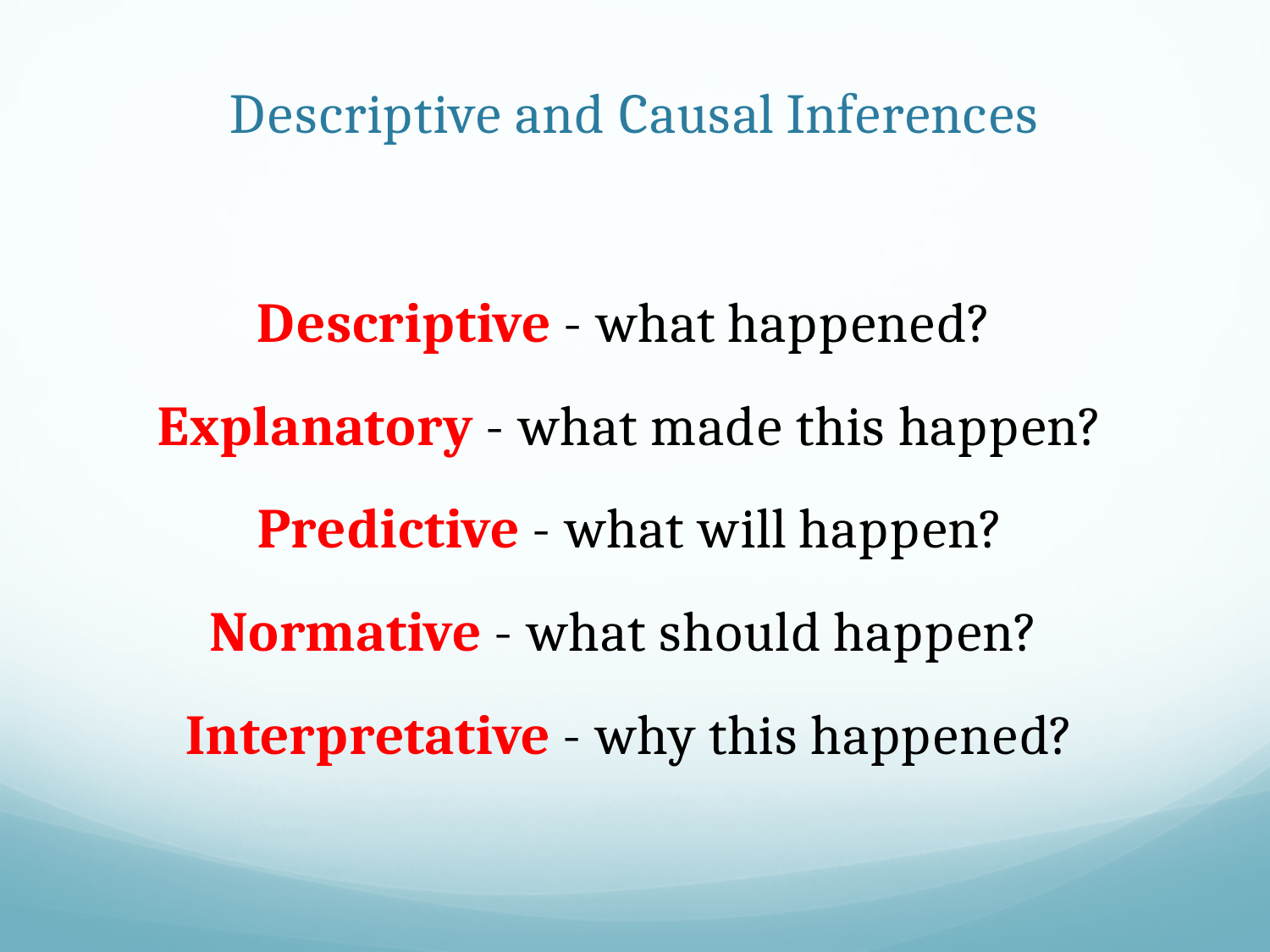

# Descriptive and Causal Inferences

Descriptive - what happened?
Explanatory - what made this happen?
Predictive - what will happen?
Normative - what should happen?
Interpretative - why this happened?